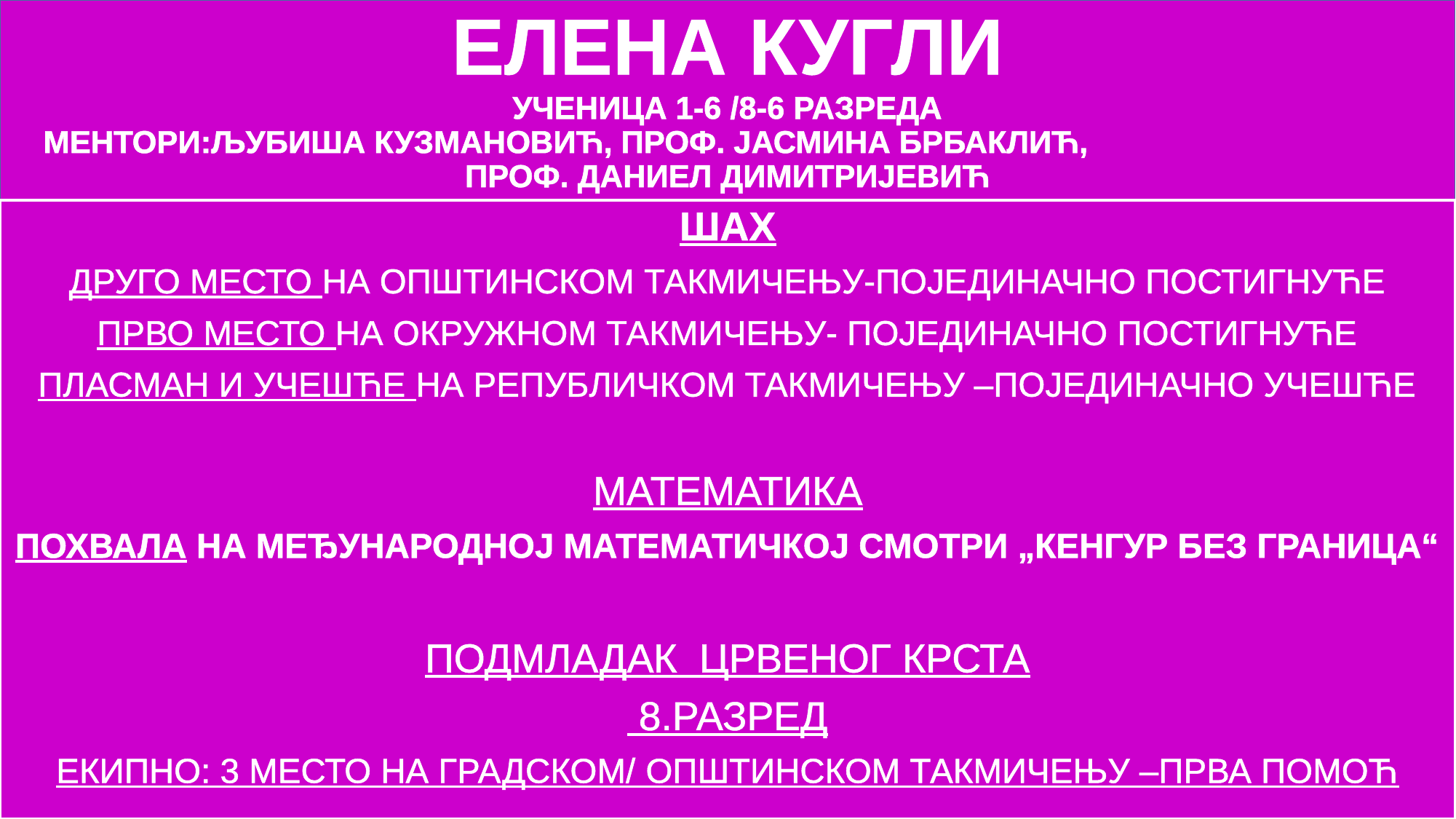

# ЕЛЕНА КУГЛИ УЧЕНИЦА 1-6 /8-6 РАЗРЕДА МЕНТОРИ:ЉУБИША КУЗМАНОВИЋ, ПРОФ. ЈАСМИНА БРБАКЛИЋ,                                      ПРОФ. ДАНИЕЛ ДИМИТРИЈЕВИЋ
ШАХ
ДРУГО МЕСТО НА ОПШТИНСКОМ ТАКМИЧЕЊУ-ПОЈЕДИНАЧНО ПОСТИГНУЋЕ
ПРВО МЕСТО НА ОКРУЖНОМ ТАКМИЧЕЊУ- ПОЈЕДИНАЧНО ПОСТИГНУЋЕ
ПЛАСМАН И УЧЕШЋЕ НА РЕПУБЛИЧКОМ ТАКМИЧЕЊУ –ПОЈЕДИНАЧНО УЧЕШЋЕ

MATEMАТИКА
ПОХВАЛА НА МЕЂУНАРОДНОЈ МАТЕМАТИЧКОЈ СМОТРИ „КЕНГУР БЕЗ ГРАНИЦА“

ПОДМЛАДАК  ЦРВЕНОГ КРСТА
 8.РАЗРЕД
ЕКИПНО: 3 МЕСТО НА ГРАДСКОМ/ ОПШТИНСКОМ ТАКМИЧЕЊУ –ПРВА ПОМОЋ